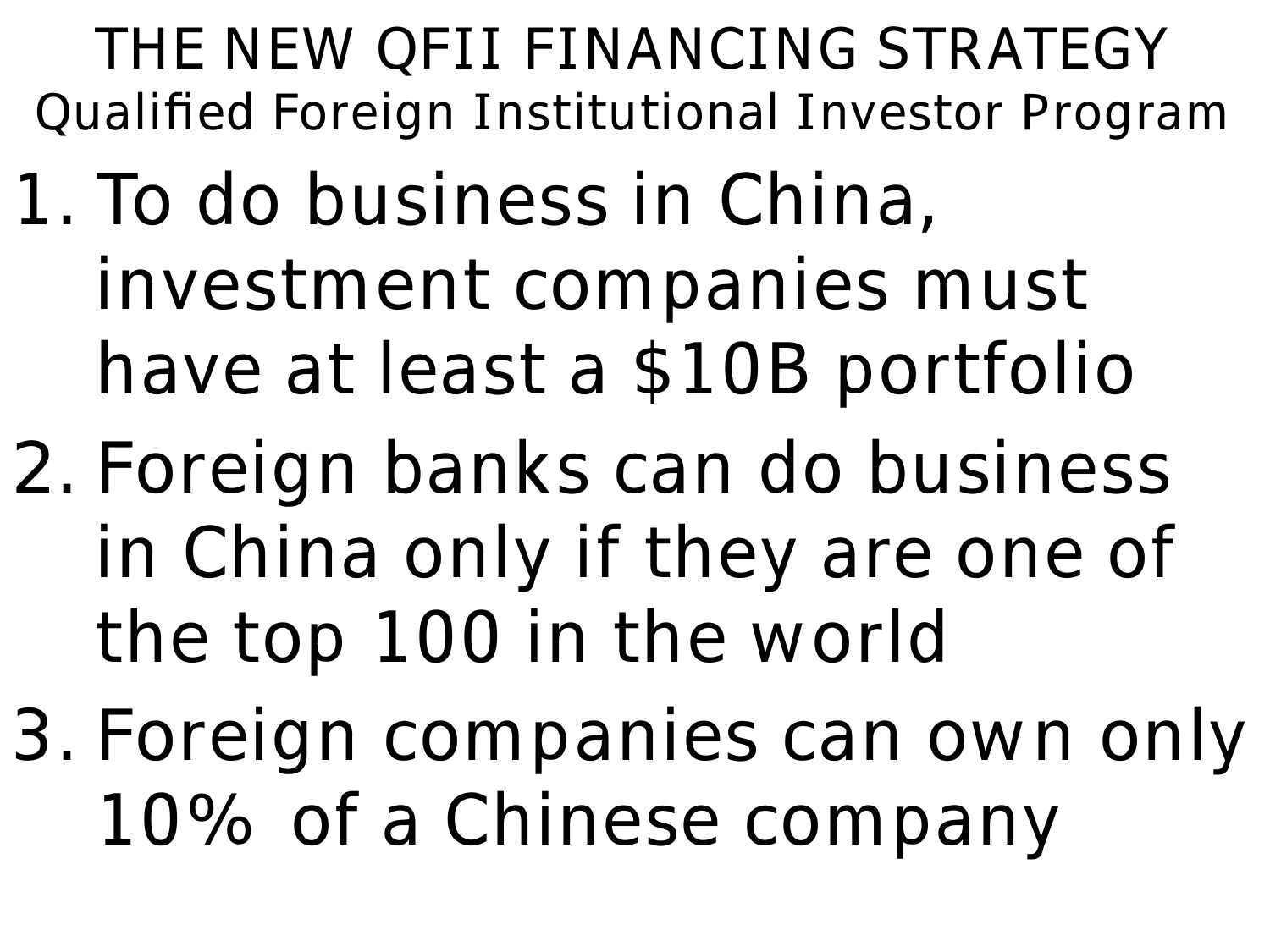

# THE NEW QFII FINANCING STRATEGY Qualified Foreign Institutional Investor Program
To do business in China, investment companies must have at least a $10B portfolio
Foreign banks can do business in China only if they are one of the top 100 in the world
Foreign companies can own only 10% of a Chinese company